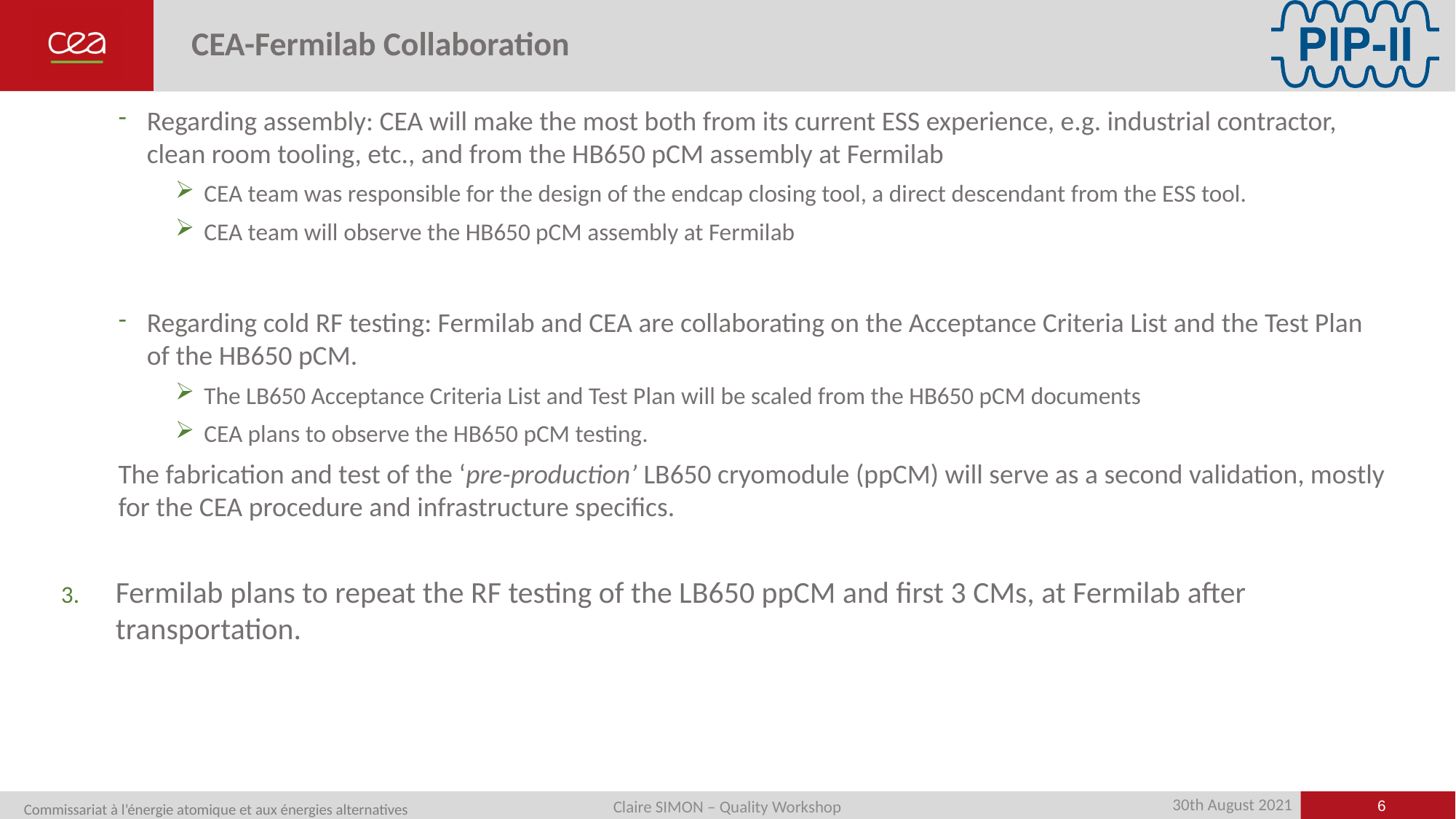

# CEA-Fermilab Collaboration
Regarding assembly: CEA will make the most both from its current ESS experience, e.g. industrial contractor, clean room tooling, etc., and from the HB650 pCM assembly at Fermilab
CEA team was responsible for the design of the endcap closing tool, a direct descendant from the ESS tool.
CEA team will observe the HB650 pCM assembly at Fermilab

Regarding cold RF testing: Fermilab and CEA are collaborating on the Acceptance Criteria List and the Test Plan of the HB650 pCM.
The LB650 Acceptance Criteria List and Test Plan will be scaled from the HB650 pCM documents
CEA plans to observe the HB650 pCM testing.
The fabrication and test of the ‘pre-production’ LB650 cryomodule (ppCM) will serve as a second validation, mostly for the CEA procedure and infrastructure specifics.

Fermilab plans to repeat the RF testing of the LB650 ppCM and first 3 CMs, at Fermilab after transportation.
6